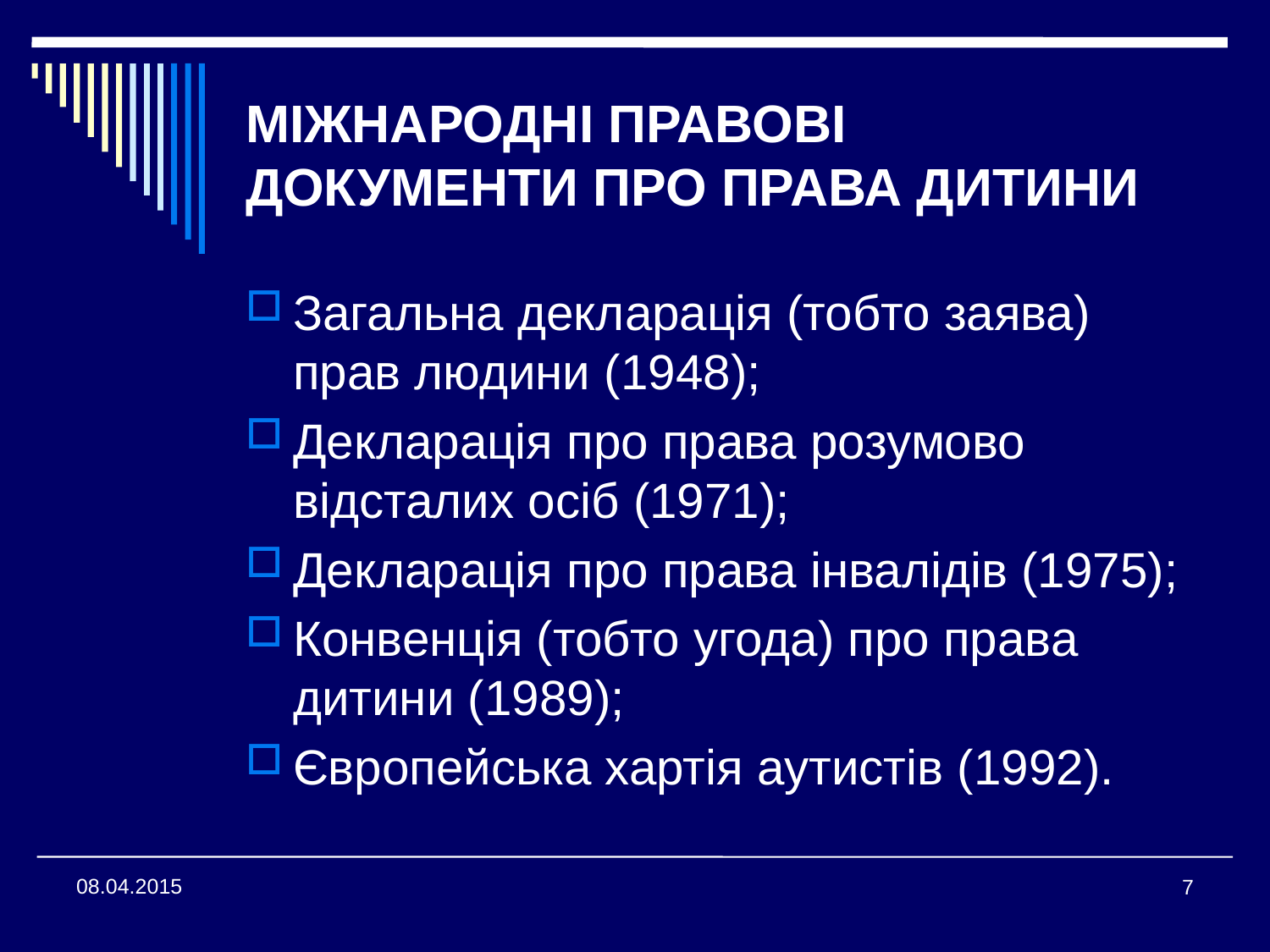

# МІЖНАРОДНІ ПРАВОВІ ДОКУМЕНТИ ПРО ПРАВА ДИТИНИ
Загальна декларація (тобто заява) прав людини (1948);
Декларація про права розумово відсталих осіб (1971);
Декларація про права інвалідів (1975);
Конвенція (тобто угода) про права дитини (1989);
Європейська хартія аутистів (1992).
08.04.2015
7